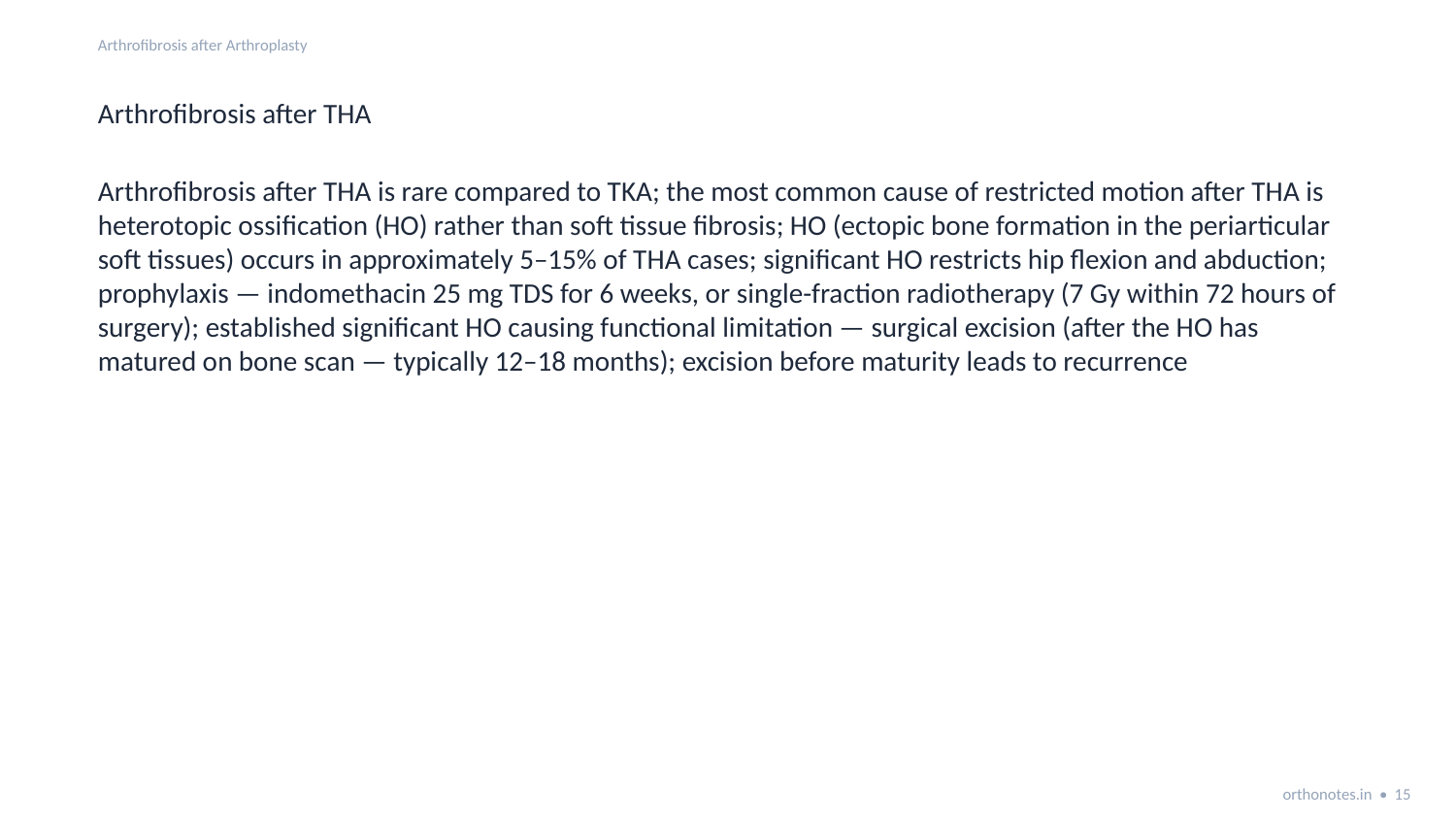

Arthrofibrosis after Arthroplasty
Arthrofibrosis after THA
Arthrofibrosis after THA is rare compared to TKA; the most common cause of restricted motion after THA is heterotopic ossification (HO) rather than soft tissue fibrosis; HO (ectopic bone formation in the periarticular soft tissues) occurs in approximately 5–15% of THA cases; significant HO restricts hip flexion and abduction; prophylaxis — indomethacin 25 mg TDS for 6 weeks, or single-fraction radiotherapy (7 Gy within 72 hours of surgery); established significant HO causing functional limitation — surgical excision (after the HO has matured on bone scan — typically 12–18 months); excision before maturity leads to recurrence
orthonotes.in  •  15